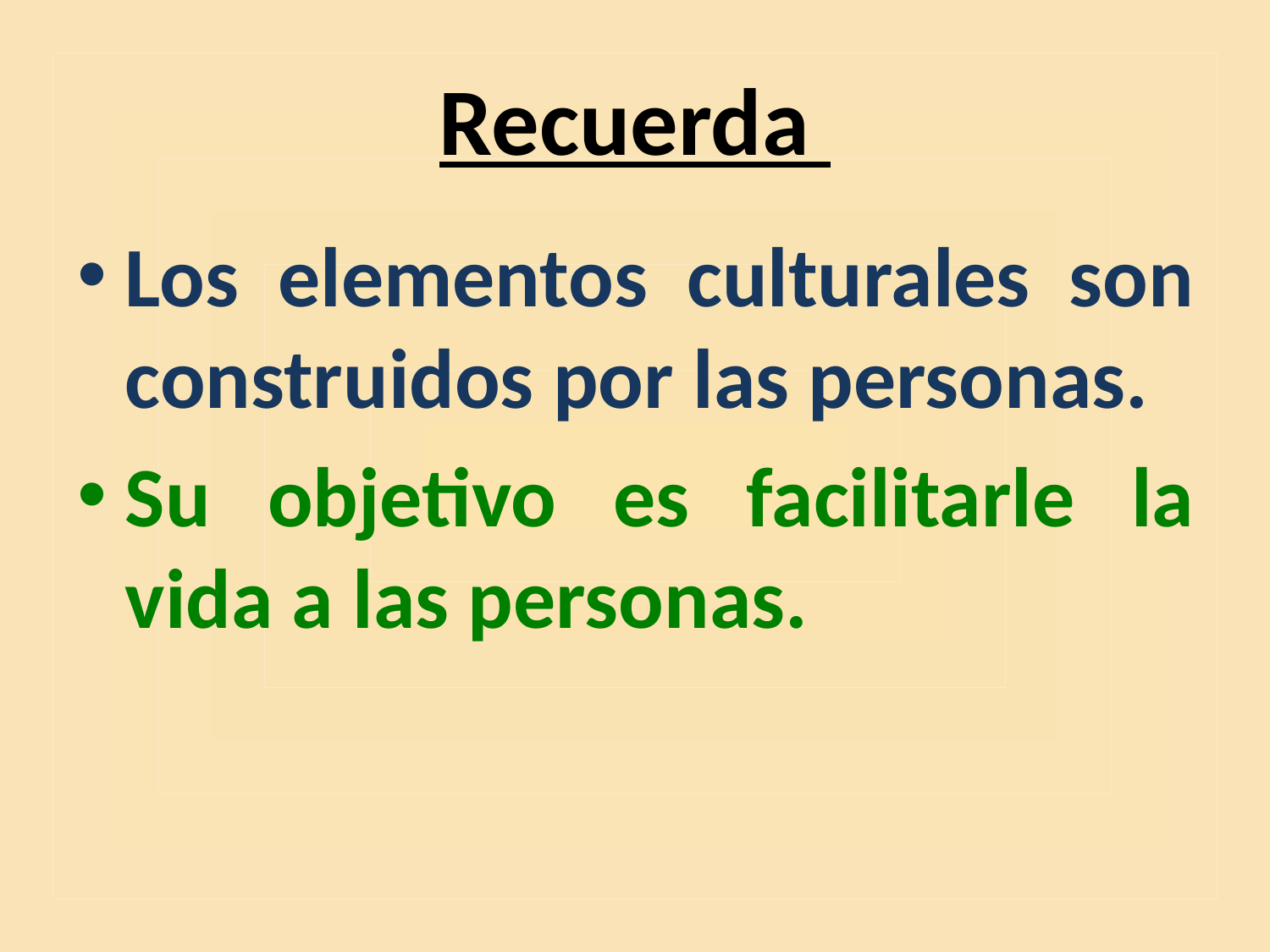

# Recuerda
Los elementos culturales son construidos por las personas.
Su objetivo es facilitarle la vida a las personas.